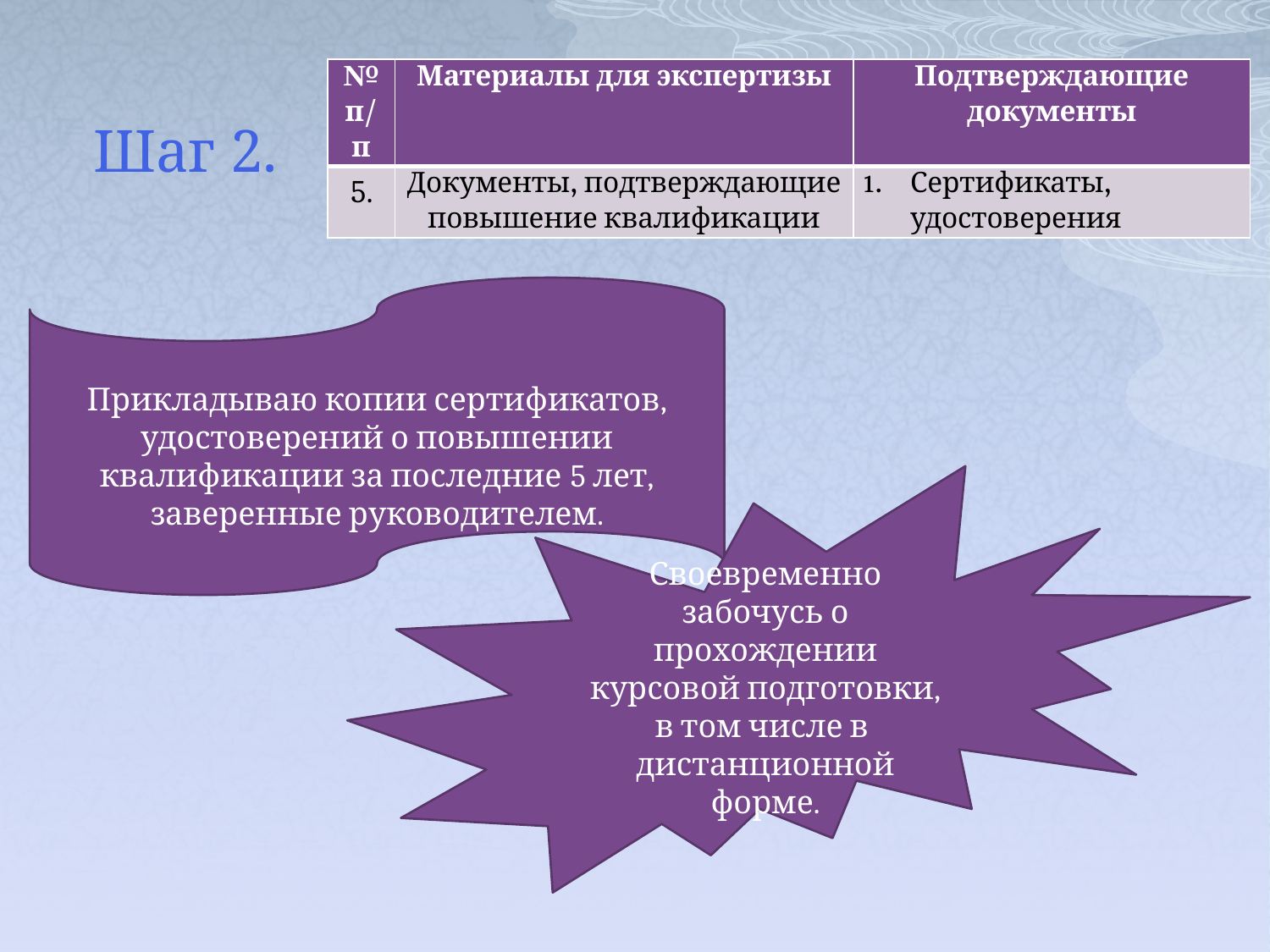

| № п/п | Материалы для экспертизы | Подтверждающие документы |
| --- | --- | --- |
| 5. | Документы, подтверждающие повышение квалификации | Сертификаты, удостоверения |
# Шаг 2.

Прикладываю копии сертификатов, удостоверений о повышении квалификации за последние 5 лет, заверенные руководителем.
Своевременно забочусь о прохождении курсовой подготовки, в том числе в  дистанционной форме.